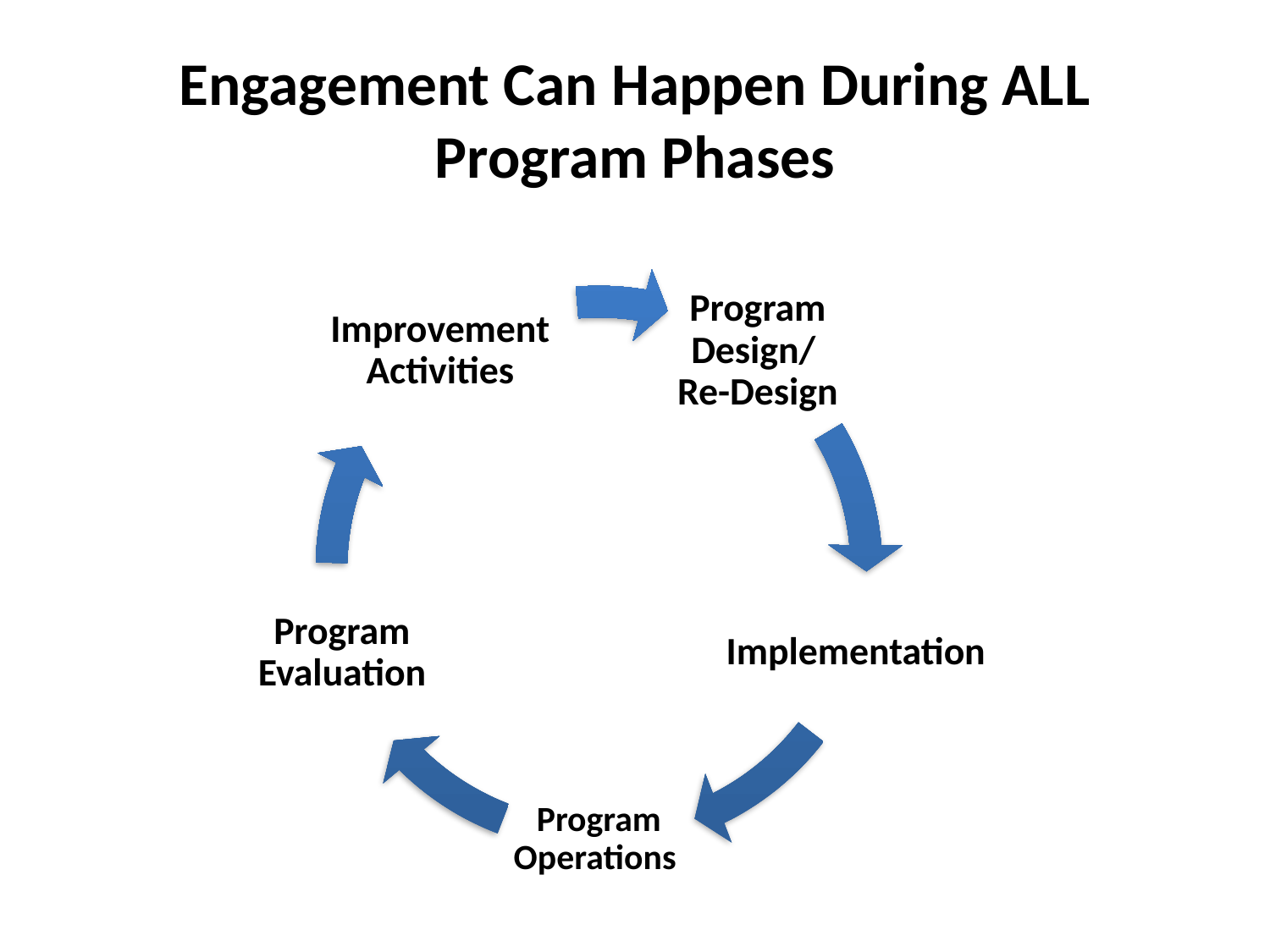

# Engagement Can Happen During ALL Program Phases
Program Design/
Re-Design
Implementation
Program Operations
Program Evaluation
Improvement Activities